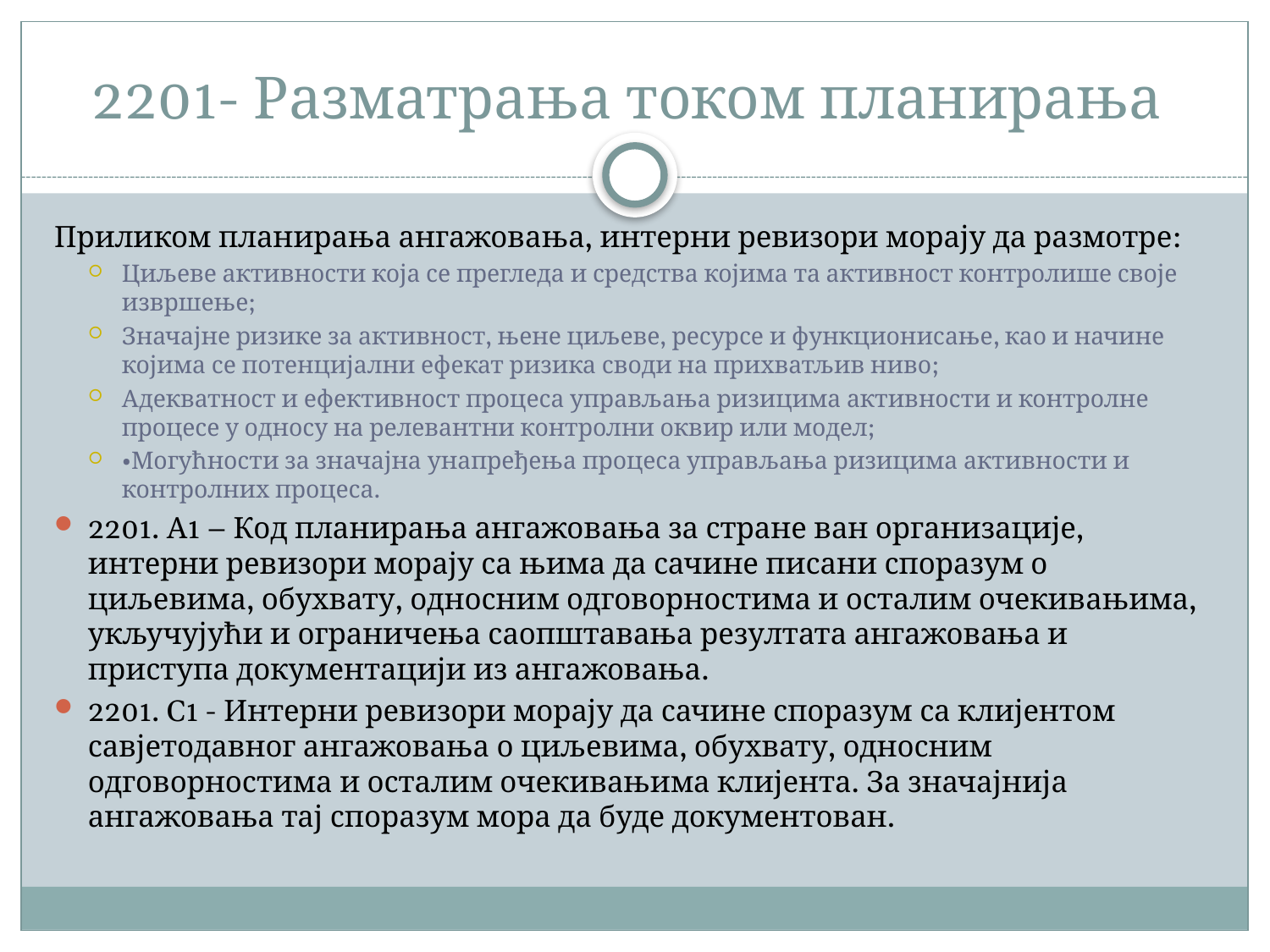

# 2201- Разматрања током планирања
Приликом планирања ангажовања, интерни ревизори морају да размотре:
Циљеве активности која се прегледа и средства којима та активност контролише своје извршење;
Значајне ризике за активност, њене циљеве, ресурсе и функционисање, као и начине којима се потенцијални ефекат ризика своди на прихватљив ниво;
Адекватност и ефективност процеса управљања ризицима активности и контролне процесе у односу на релевантни контролни оквир или модел;
•Могућности за значајна унапређења процеса управљања ризицима активности и контролних процеса.
2201. А1 – Код планирања ангажовања за стране ван организације, интерни ревизори морају са њима да сачине писани споразум о циљевима, обухвату, односним одговорностима и осталим очекивањима, укључујући и ограничења саопштавања резултата ангажовања и приступа документацији из ангажовања.
2201. C1 - Интерни ревизори морају да сачине споразум са клијентом савјетодавног ангажовања о циљевима, обухвату, односним одговорностима и осталим очекивањима клијента. За значајнија ангажовања тај споразум мора да буде документован.